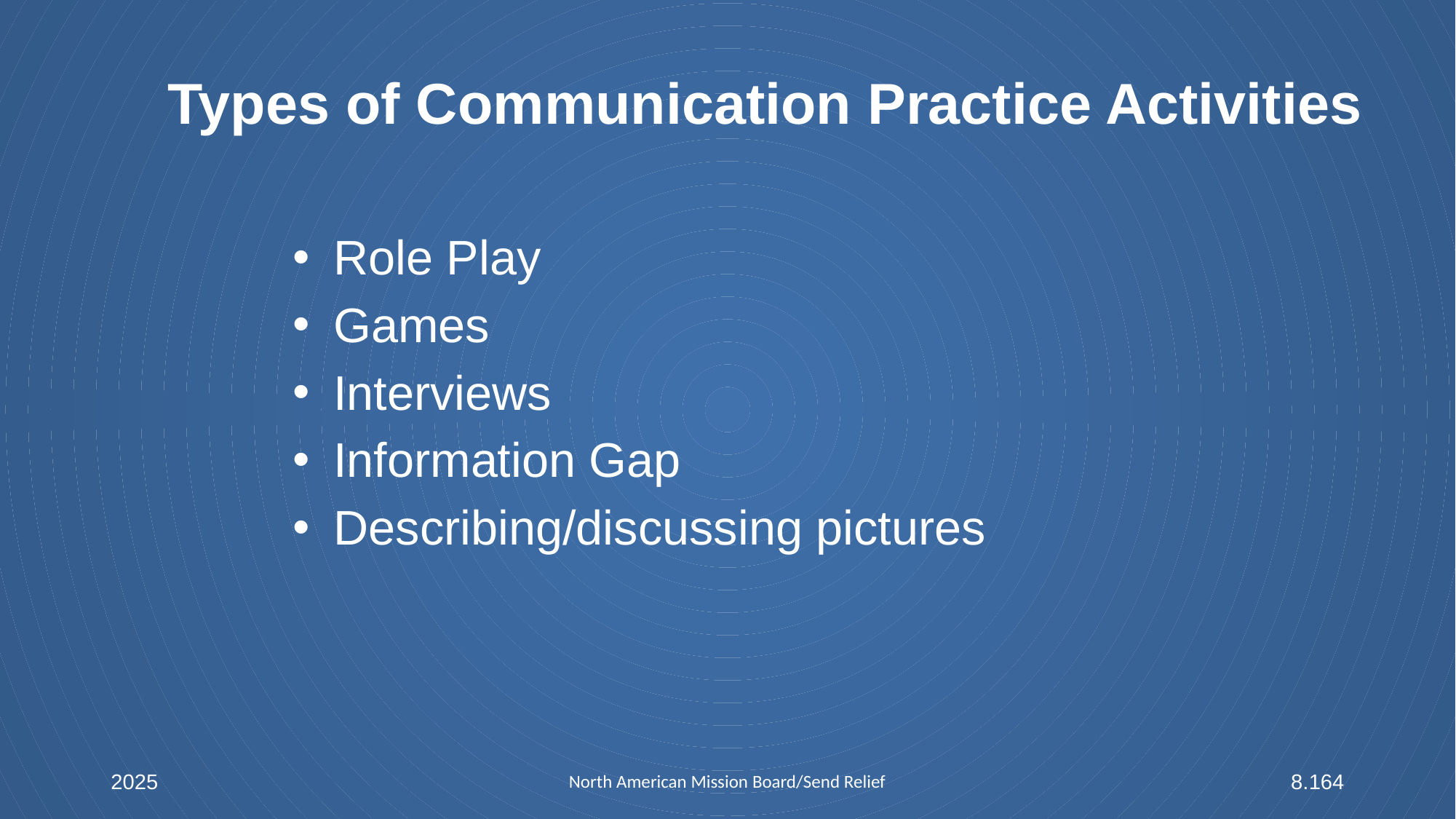

# Types of Communication Practice Activities
 Role Play
 Games
 Interviews
 Information Gap
 Describing/discussing pictures

2025
North American Mission Board/Send Relief
8.164